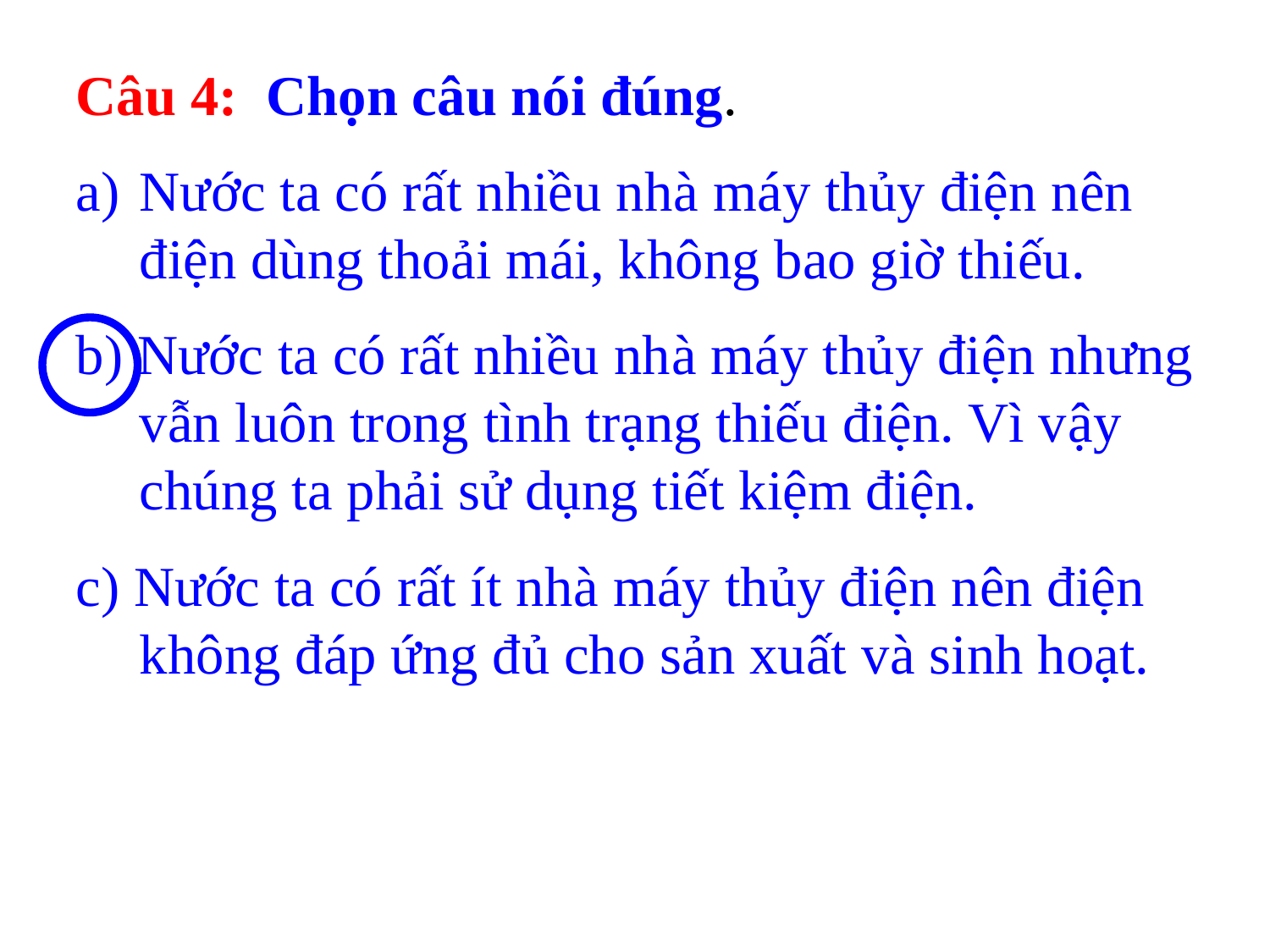

Câu 4:  Chọn câu nói đúng.
Nước ta có rất nhiều nhà máy thủy điện nên điện dùng thoải mái, không bao giờ thiếu.
b) Nước ta có rất nhiều nhà máy thủy điện nhưng vẫn luôn trong tình trạng thiếu điện. Vì vậy chúng ta phải sử dụng tiết kiệm điện.
c) Nước ta có rất ít nhà máy thủy điện nên điện không đáp ứng đủ cho sản xuất và sinh hoạt.